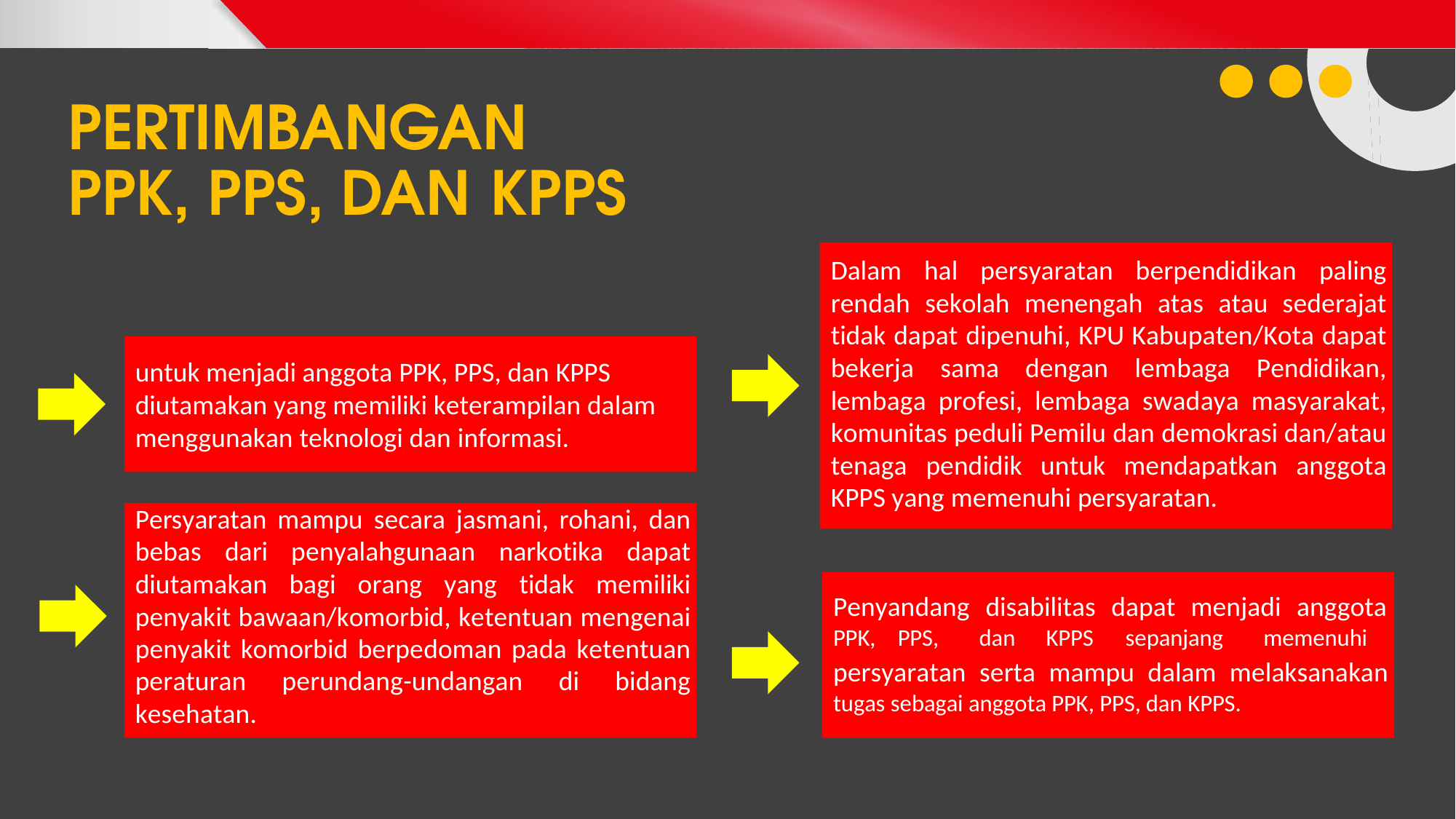

PERTIMBANGAN
PPK,
PPS,
DAN
KPPS

Dalam hal persyaratan berpendidikan paling rendah sekolah menengah atas atau sederajat tidak dapat dipenuhi, KPU Kabupaten/Kota dapat bekerja sama dengan lembaga Pendidikan, lembaga profesi, lembaga swadaya masyarakat, komunitas peduli Pemilu dan demokrasi dan/atau tenaga pendidik untuk mendapatkan anggota KPPS yang memenuhi persyaratan.

untuk menjadi anggota PPK, PPS, dan KPPS diutamakan yang memiliki keterampilan dalam menggunakan teknologi dan informasi.

Persyaratan mampu secara jasmani, rohani, dan bebas dari penyalahgunaan narkotika dapat diutamakan bagi orang yang tidak memiliki penyakit bawaan/komorbid, ketentuan mengenai penyakit komorbid berpedoman pada ketentuan peraturan perundang-undangan di bidang kesehatan.

Penyandang  disabilitas  dapat  menjadi  anggota
persyaratan  serta  mampu  dalam  melaksanakan

PPK,   PPS,
dan
KPPS
sepanjang
memenuhi

tugas sebagai anggota PPK, PPS, dan KPPS.